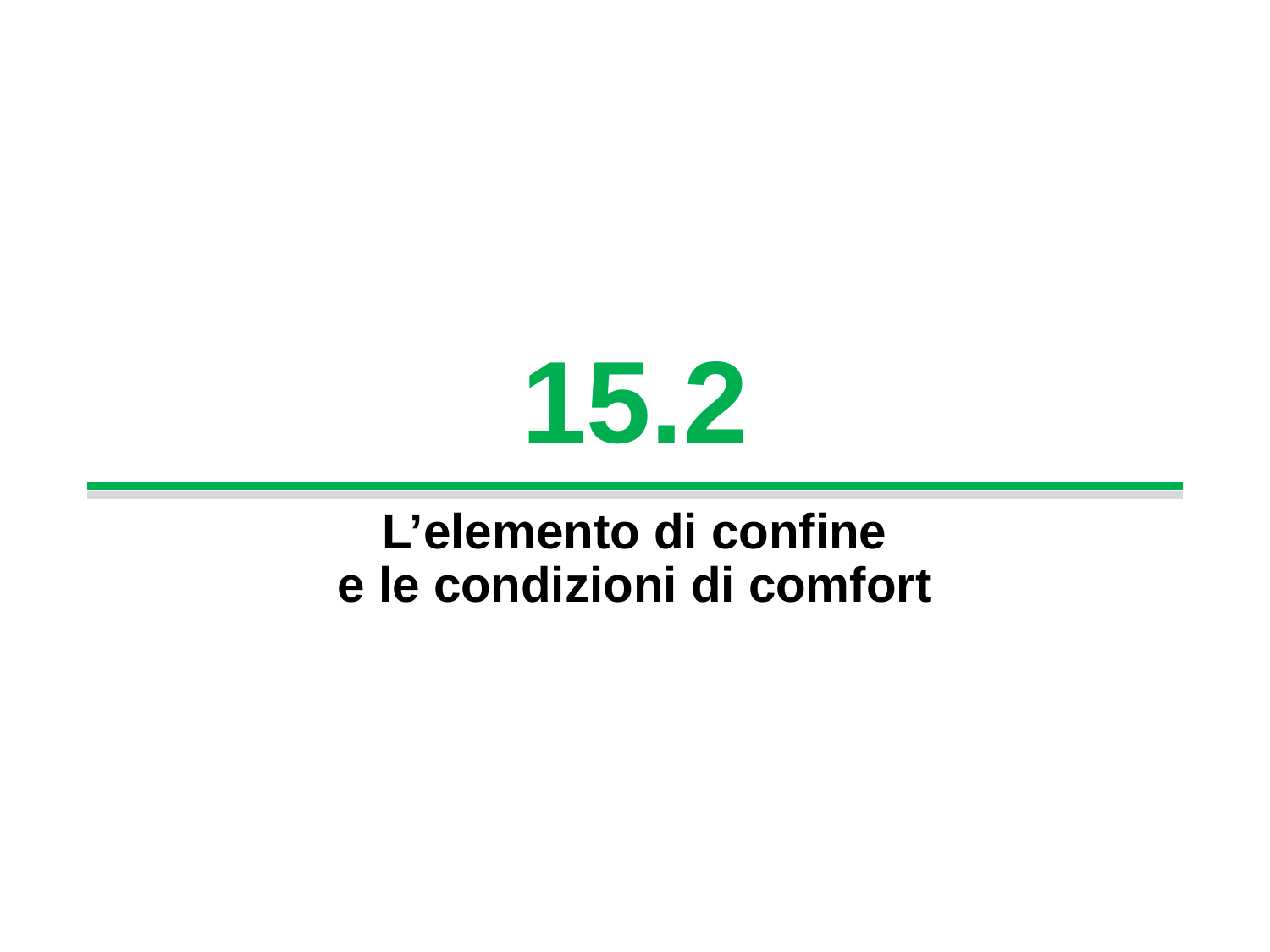

15.2
L’elemento di confine
e le condizioni di comfort